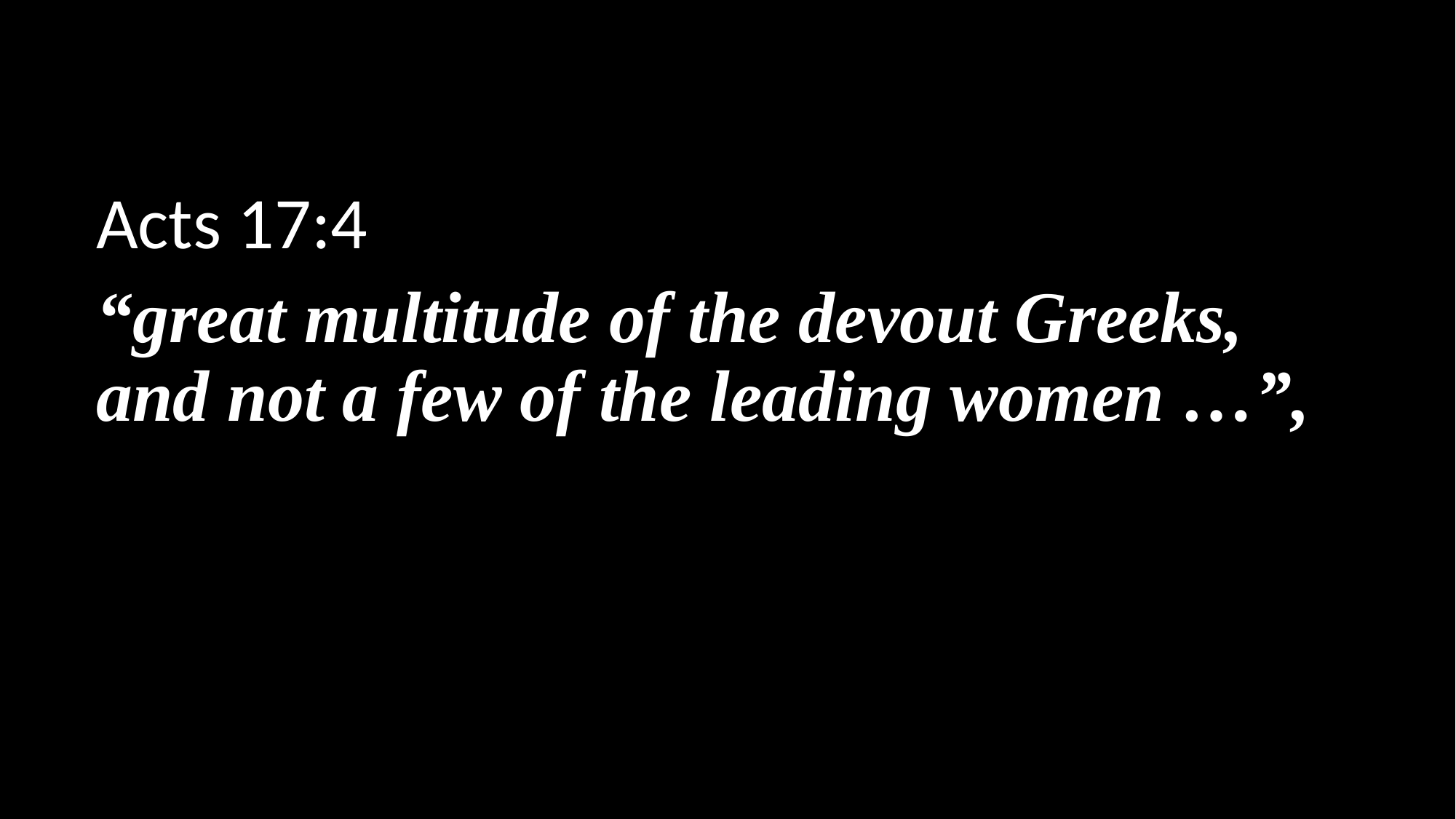

Acts 17:4
“great multitude of the devout Greeks, and not a few of the leading women …”,